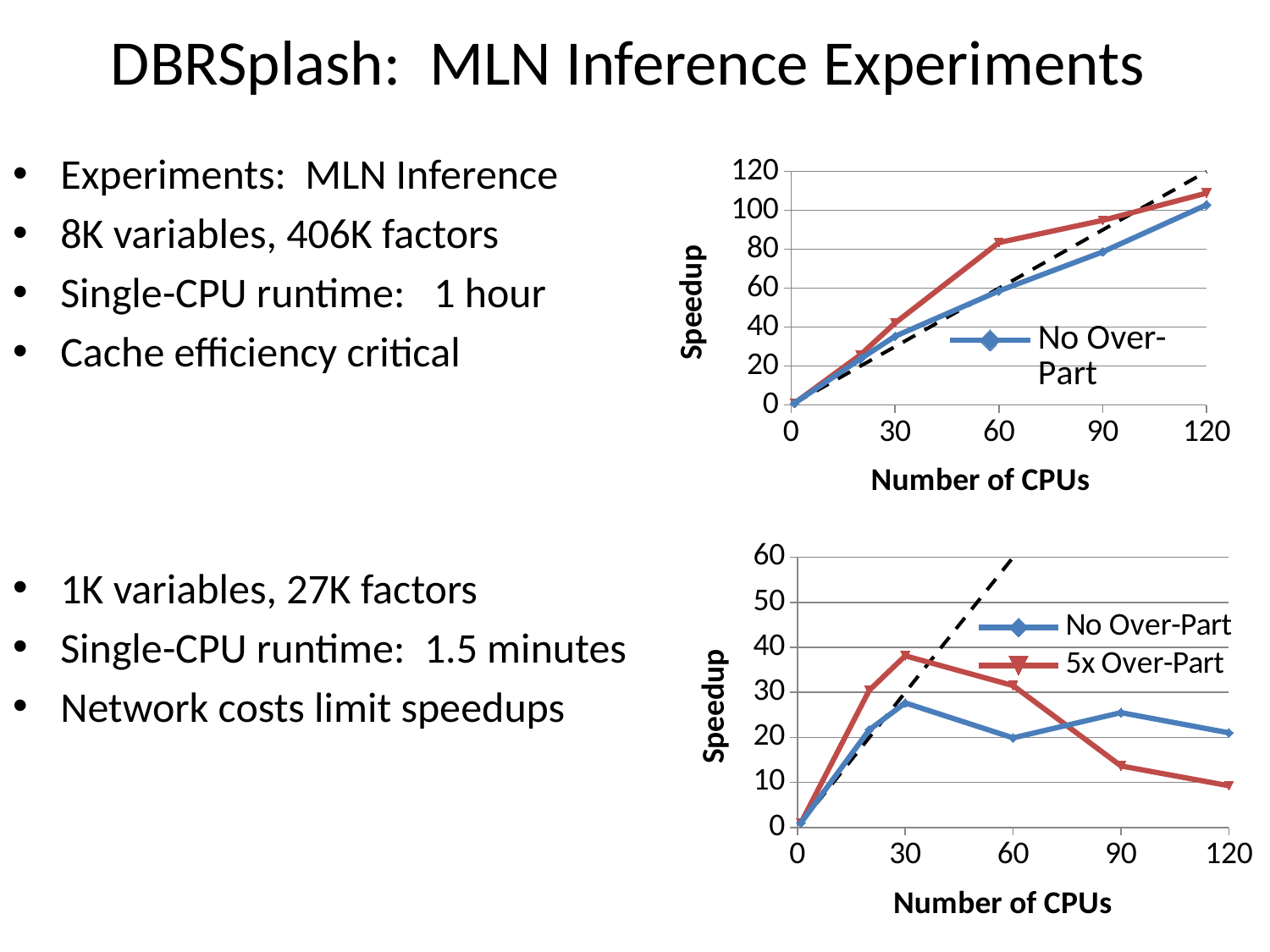

# DBRSplash:  MLN Inference Experiments
Experiments:  MLN Inference
8K variables, 406K factors
Single-CPU runtime:   1 hour
Cache efficiency critical

1K variables, 27K factors
Single-CPU runtime:  1.5 minutes
Network costs limit speedups

### Chart

| Category | No Over-Part | 5x Over-Part | Linear |
|---|---|---|---|

### Chart

| Category | No Over-Part | 5x Over-Part | Linear |
|---|---|---|---|